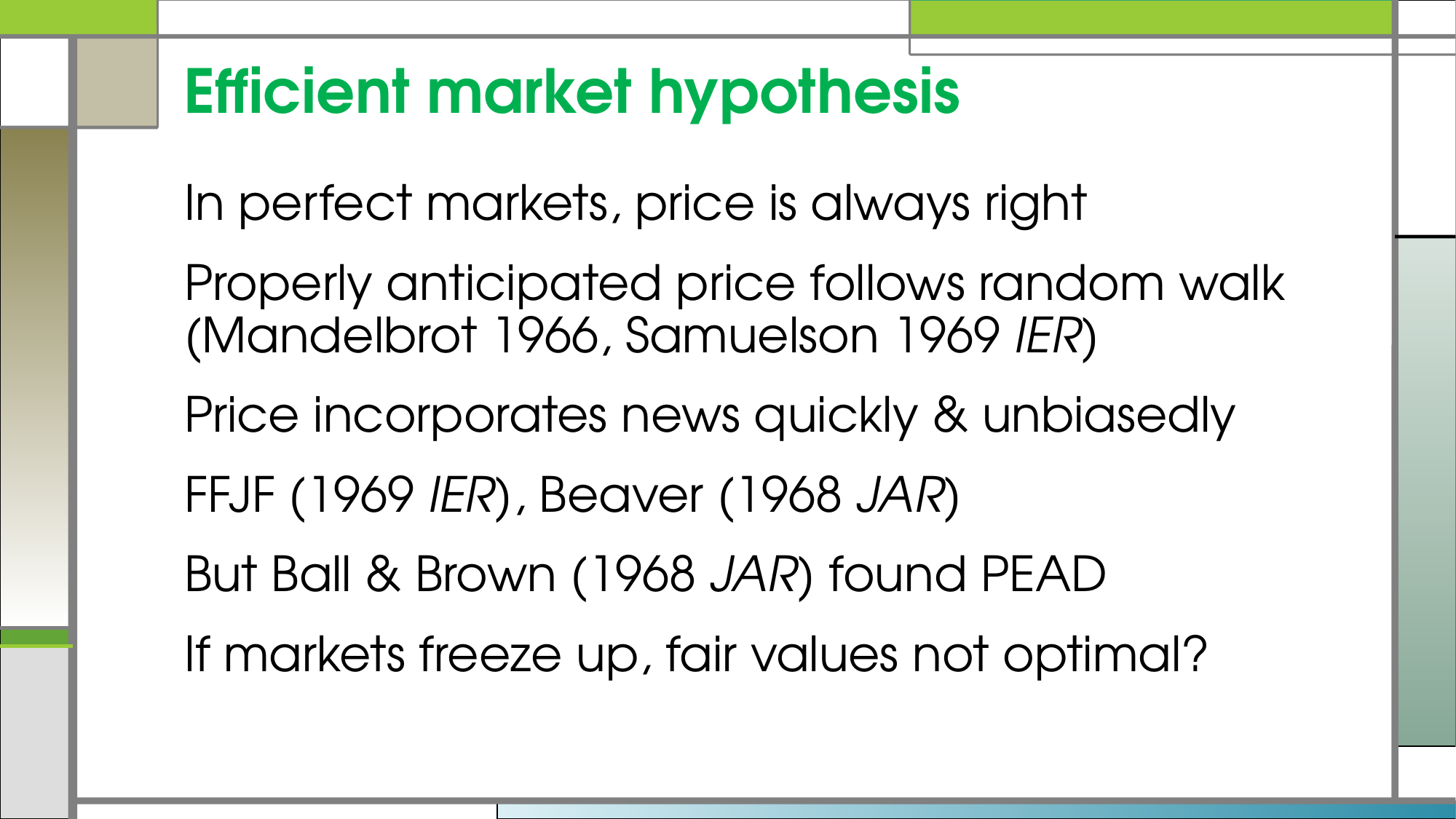

# Efficient market hypothesis
In perfect markets, price is always right
Properly anticipated price follows random walk (Mandelbrot 1966, Samuelson 1969 IER)
Price incorporates news quickly & unbiasedly
FFJF (1969 IER), Beaver (1968 JAR)
But Ball & Brown (1968 JAR) found PEAD
If markets freeze up, fair values not optimal?